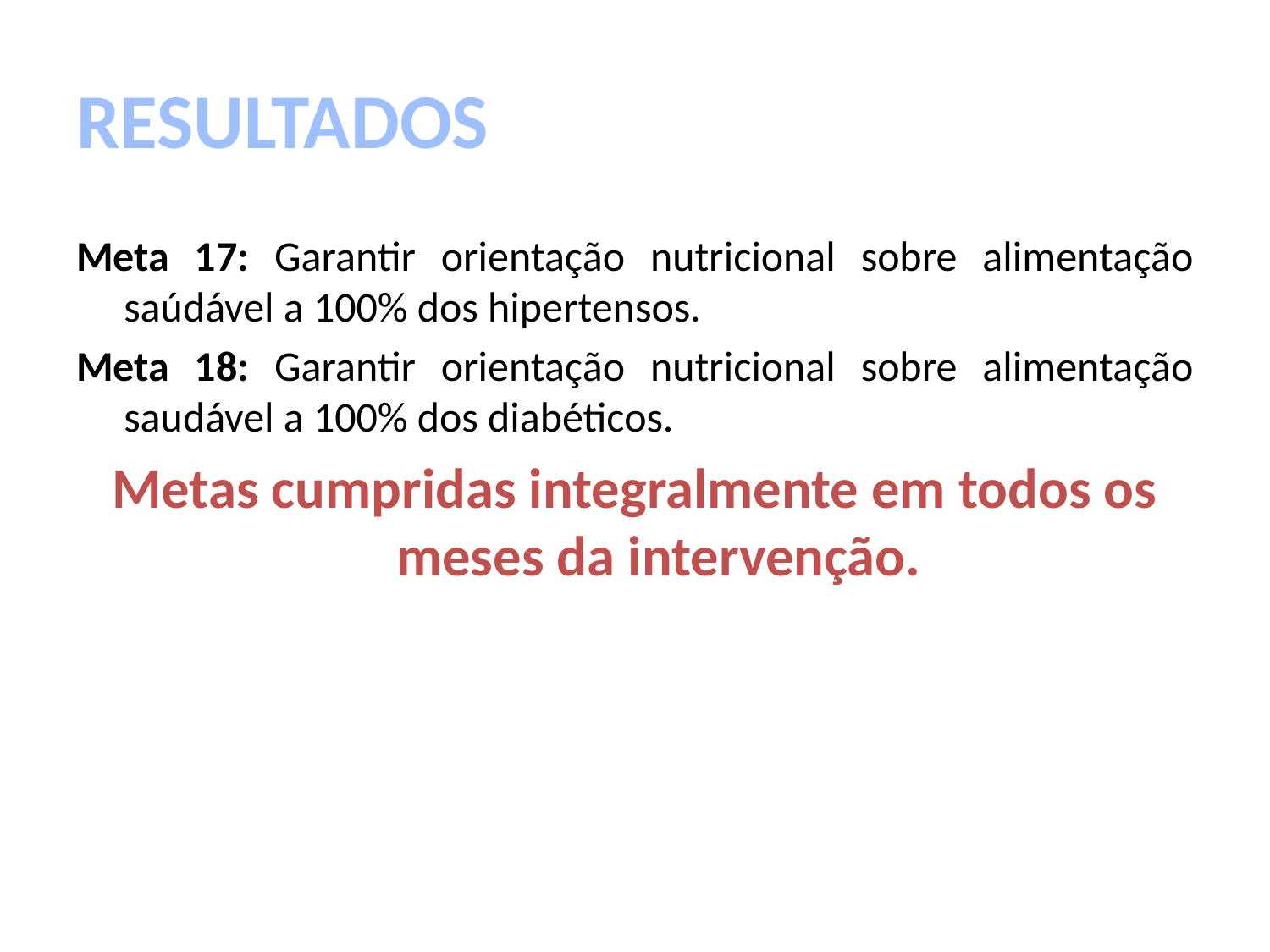

# RESULTADOS
Meta 17: Garantir orientação nutricional sobre alimentação saúdável a 100% dos hipertensos.
Meta 18: Garantir orientação nutricional sobre alimentação saudável a 100% dos diabéticos.
Metas cumpridas integralmente em todos os meses da intervenção.